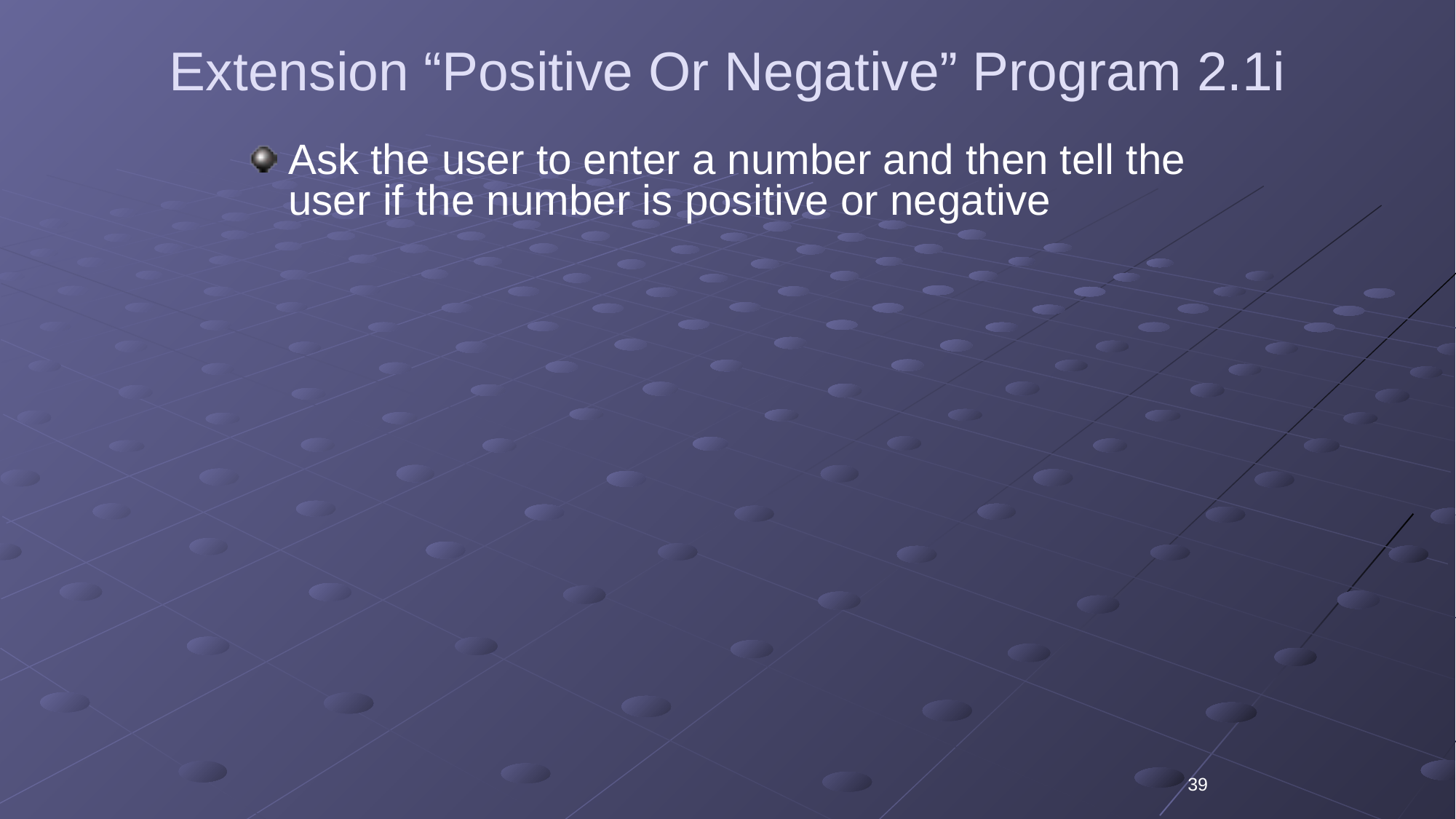

Extension “Positive Or Negative” Program 2.1i
Ask the user to enter a number and then tell the user if the number is positive or negative
39